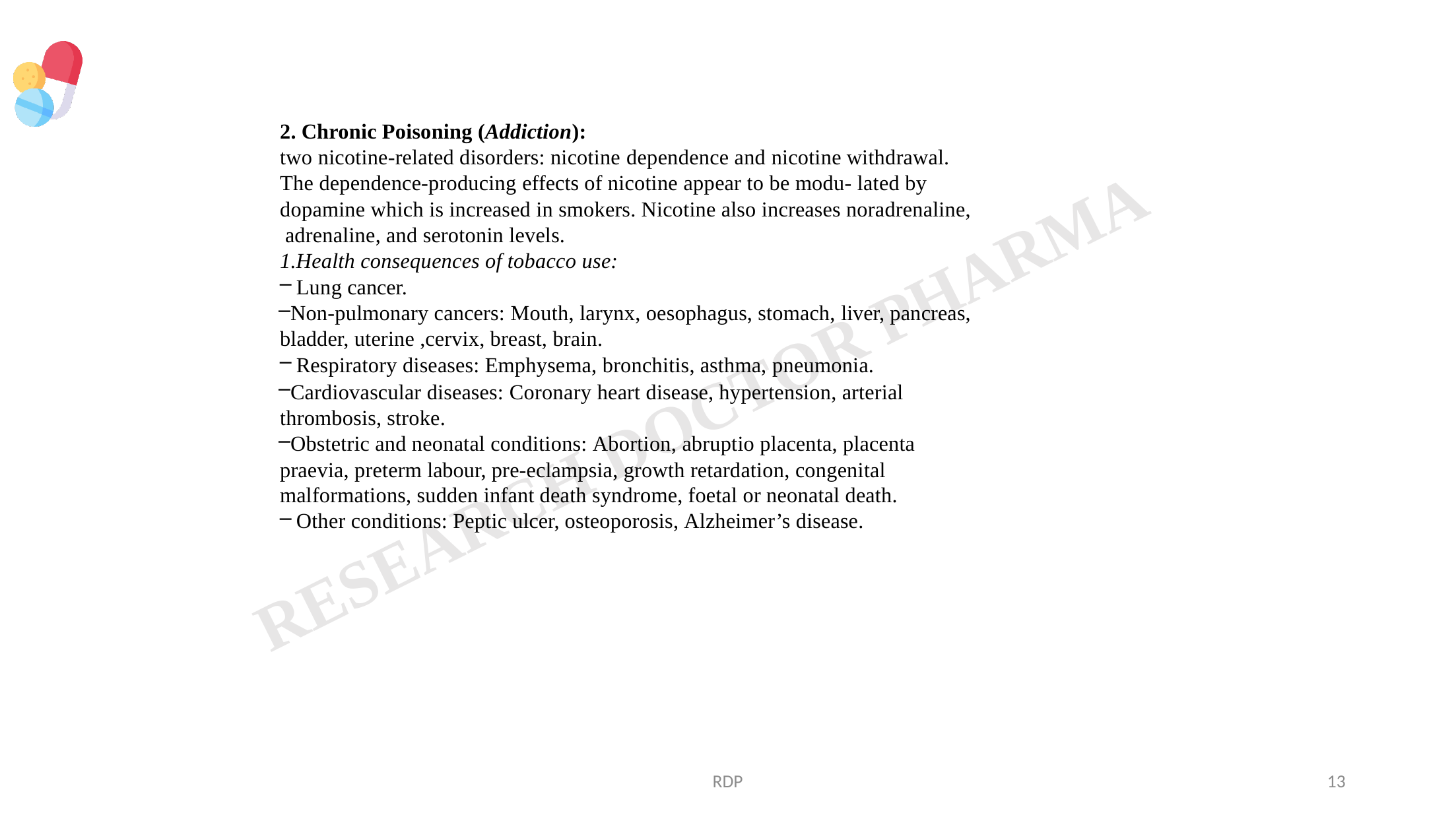

2. Chronic Poisoning (Addiction):
two nicotine-related disorders: nicotine dependence and nicotine withdrawal.  The dependence-producing effects of nicotine appear to be modu- lated by  dopamine which is increased in smokers. Nicotine also increases noradrenaline,  adrenaline, and serotonin levels.
1.Health consequences of tobacco use:
Lung cancer.
Non-pulmonary cancers: Mouth, larynx, oesophagus, stomach, liver, pancreas,  bladder, uterine ,cervix, breast, brain.
Respiratory diseases: Emphysema, bronchitis, asthma, pneumonia.
Cardiovascular diseases: Coronary heart disease, hypertension, arterial  thrombosis, stroke.
Obstetric and neonatal conditions: Abortion, abruptio placenta, placenta  praevia, preterm labour, pre-eclampsia, growth retardation, congenital
malformations, sudden infant death syndrome, foetal or neonatal death.
Other conditions: Peptic ulcer, osteoporosis, Alzheimer’s disease.
RDP
13